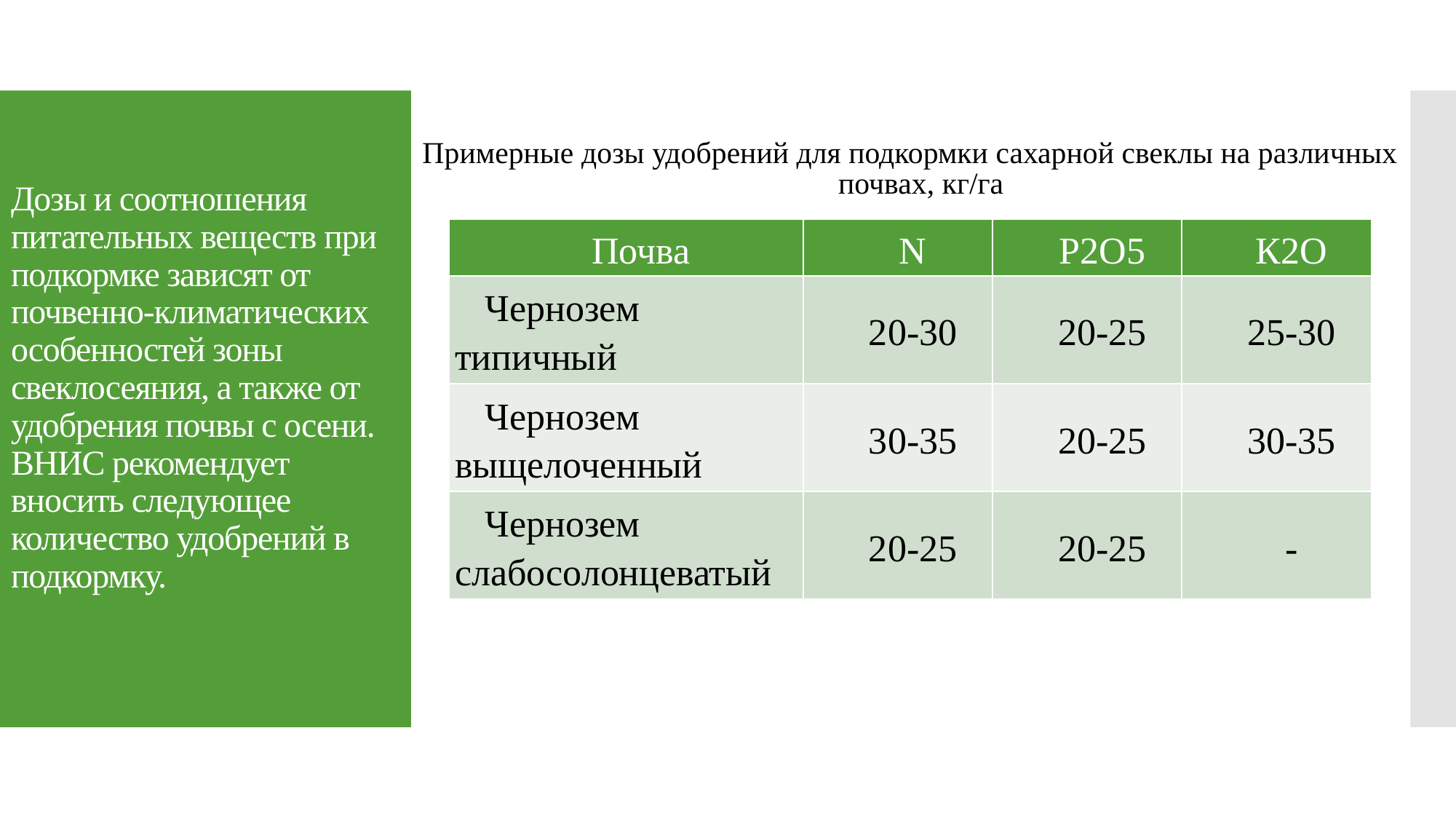

# Дозы и соотношения питательных веществ при подкормке зависят от почвенно-климатических особенностей зоны свеклосеяния, а также от удобрения почвы с осени. ВНИС рекомендует вносить следующее количество удобрений в подкормку.
Примерные дозы удобрений для подкормки сахарной свеклы на различных почвах, кг/га

| Почва | N | Р2О5 | К2О |
| --- | --- | --- | --- |
| Чернозем типичный | 20-30 | 20-25 | 25-30 |
| Чернозем выщелоченный | 30-35 | 20-25 | 30-35 |
| Чернозем слабосолонцеватый | 20-25 | 20-25 | - |